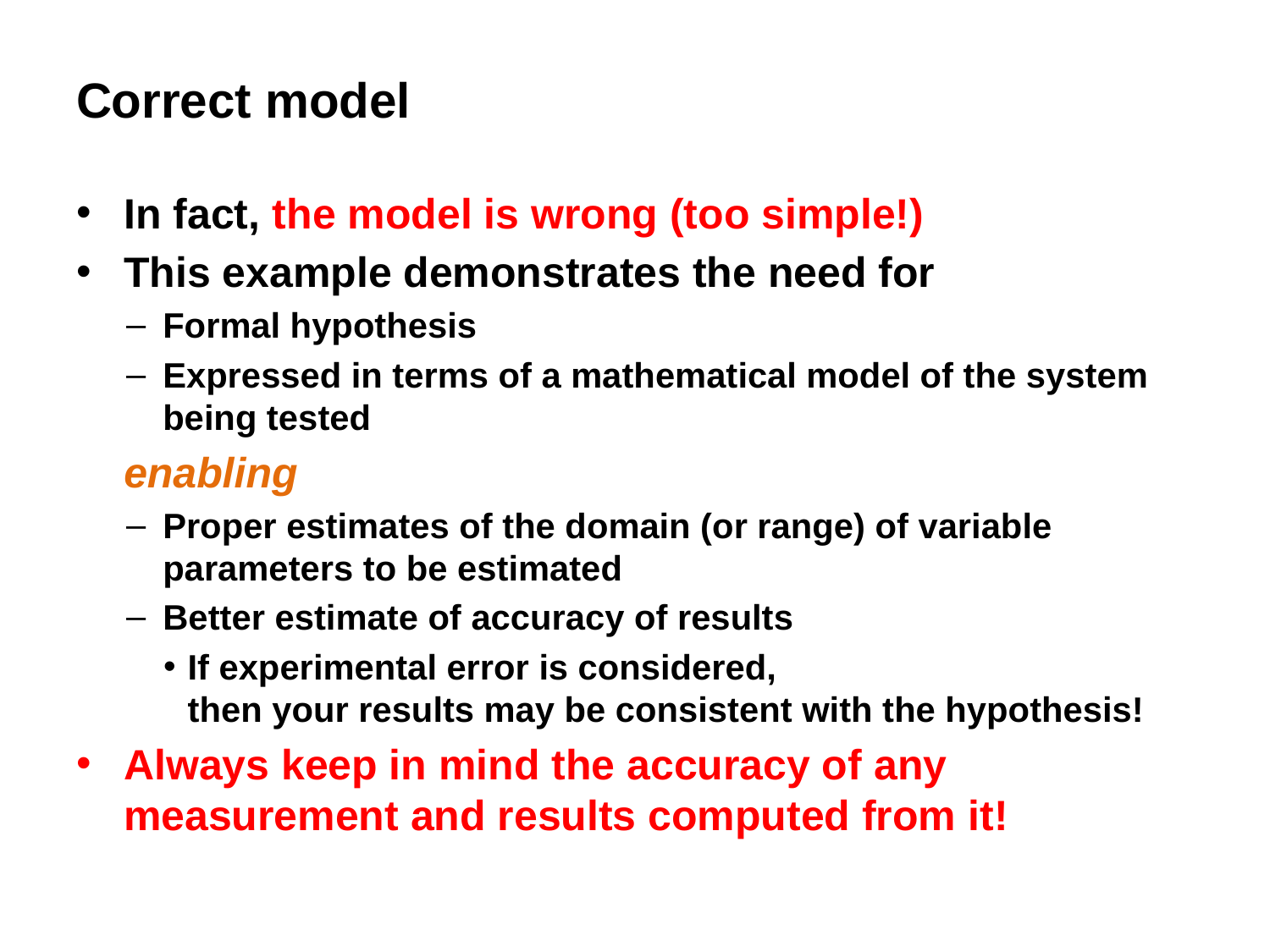

# Correct model
In fact, the model is wrong (too simple!)
This example demonstrates the need for
Formal hypothesis
Expressed in terms of a mathematical model of the system being tested
enabling
Proper estimates of the domain (or range) of variable parameters to be estimated
Better estimate of accuracy of results
If experimental error is considered,
then your results may be consistent with the hypothesis!
Always keep in mind the accuracy of any measurement and results computed from it!